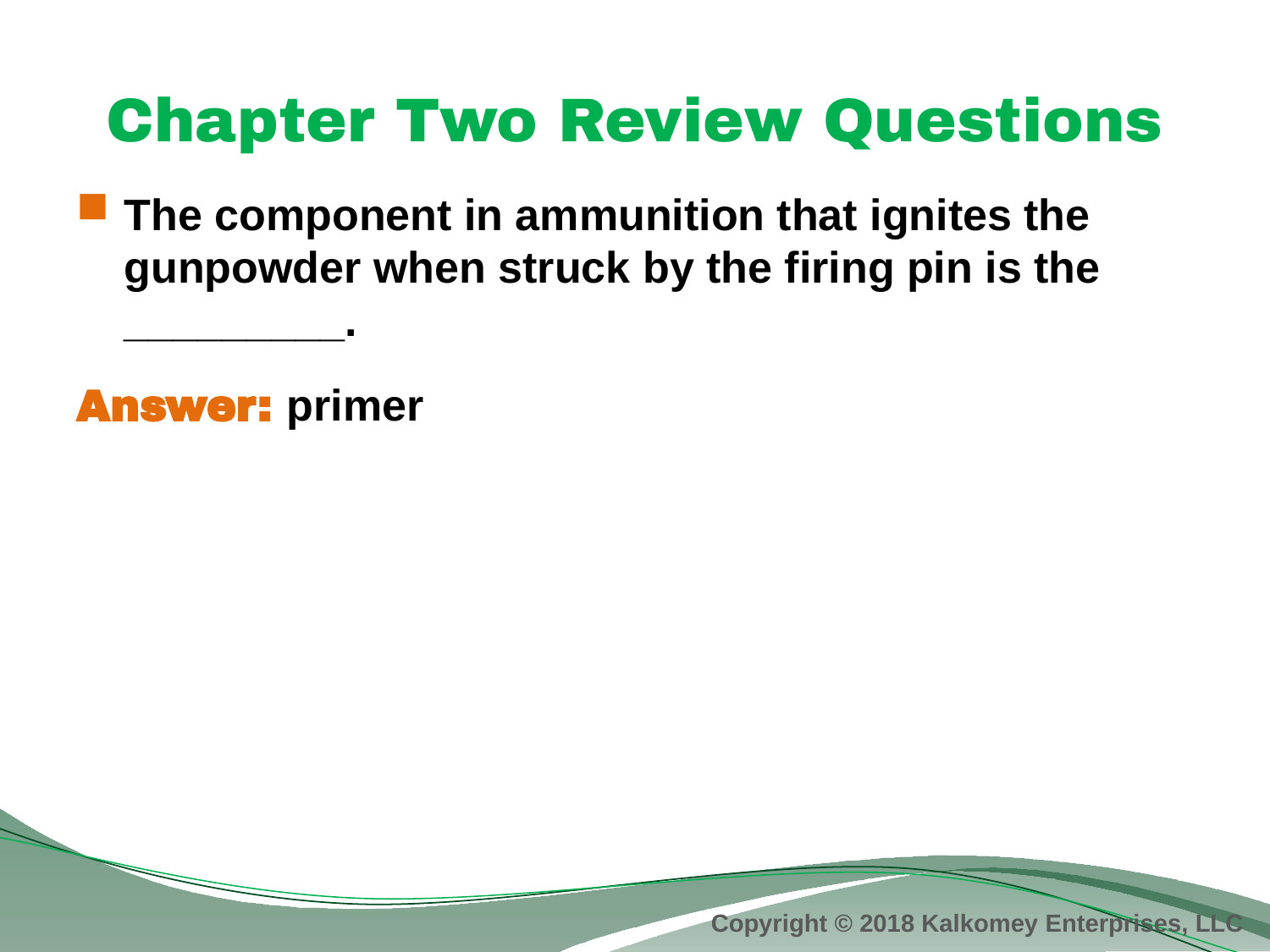

# Chapter Two Review Questions
The component in ammunition that ignites the gunpowder when struck by the firing pin is the _________.
Answer: primer